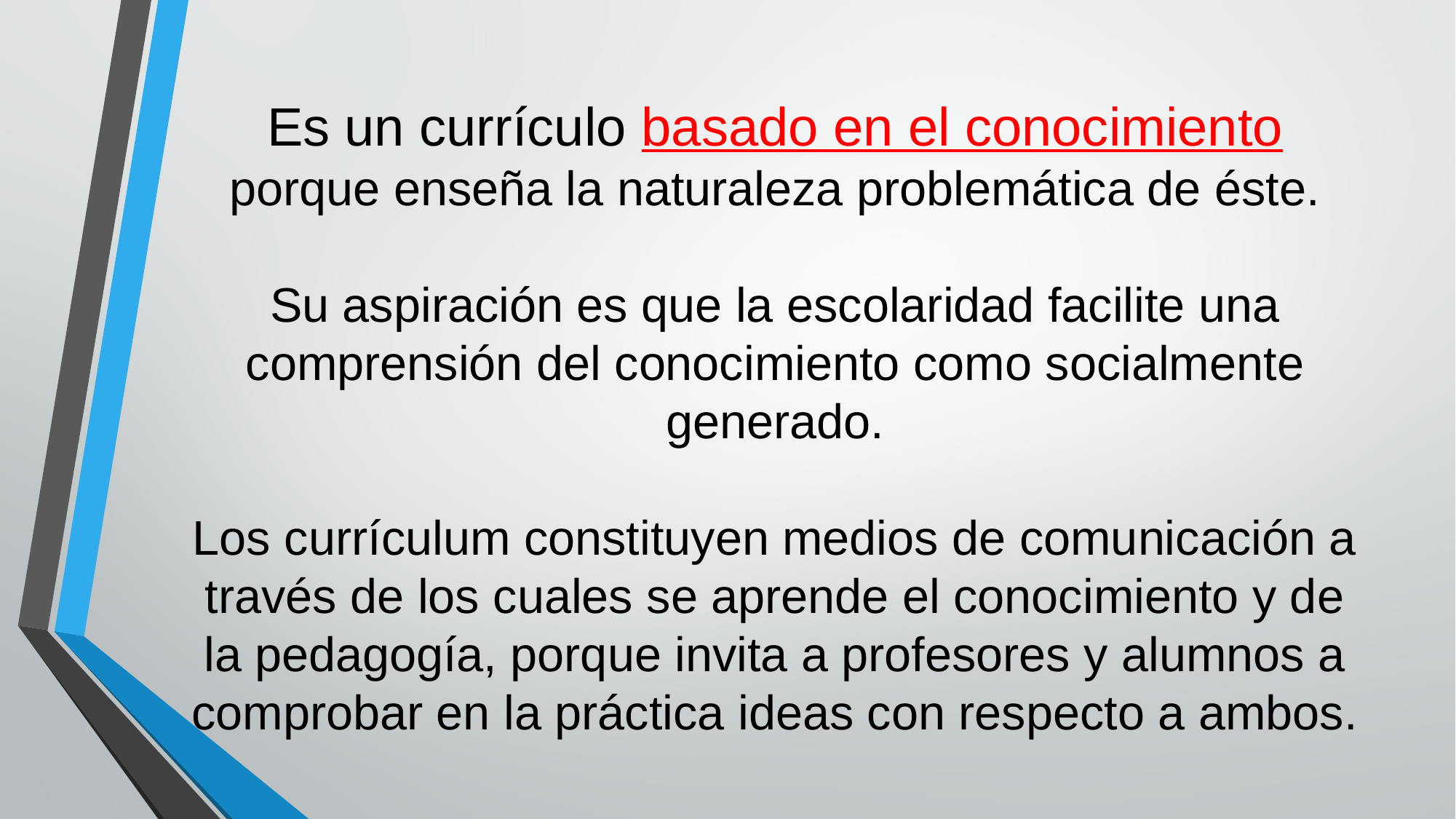

# Es un currículo basado en el conocimiento porque enseña la naturaleza problemática de éste. Su aspiración es que la escolaridad facilite una comprensión del conocimiento como socialmente generado. Los currículum constituyen medios de comunicación a través de los cuales se aprende el conocimiento y de la pedagogía, porque invita a profesores y alumnos a comprobar en la práctica ideas con respecto a ambos.